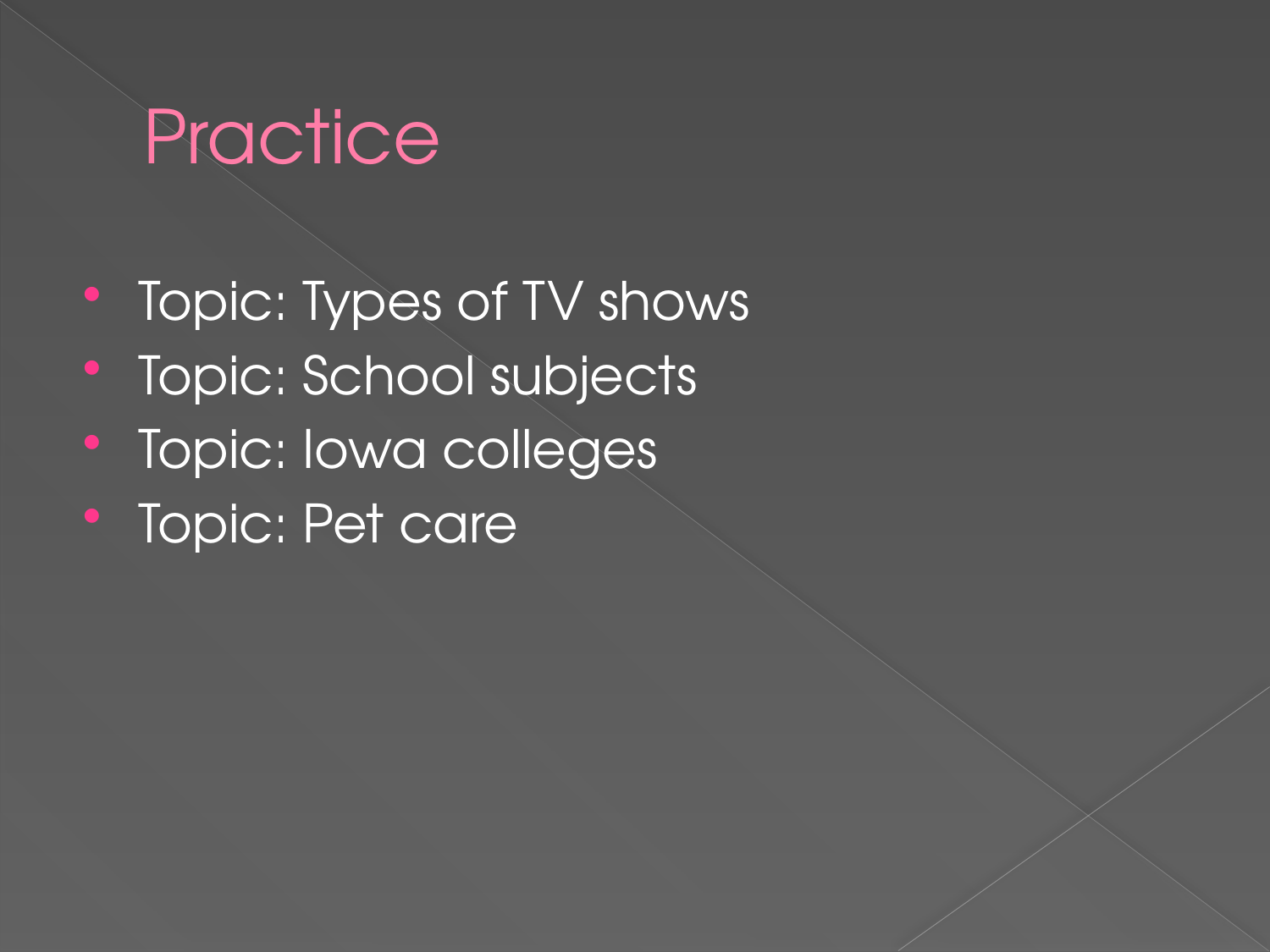

# Practice
Topic: Types of TV shows
Topic: School subjects
Topic: Iowa colleges
Topic: Pet care